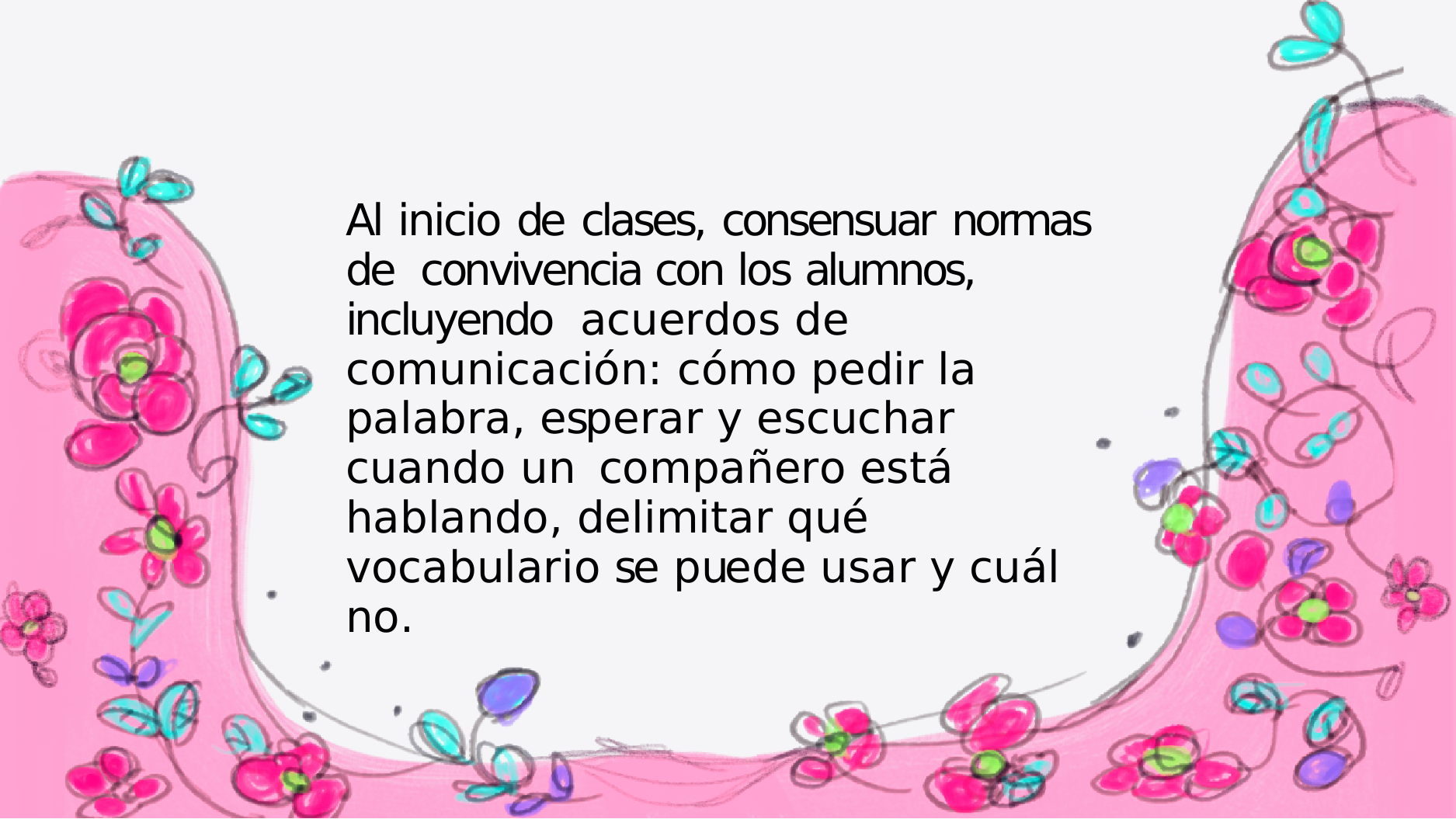

Al inicio de clases, consensuar normas de  convivencia con los alumnos, incluyendo  acuerdos de comunicación: cómo pedir la  palabra, esperar y escuchar cuando un  compañero está hablando, delimitar qué  vocabulario se puede usar y cuál no.